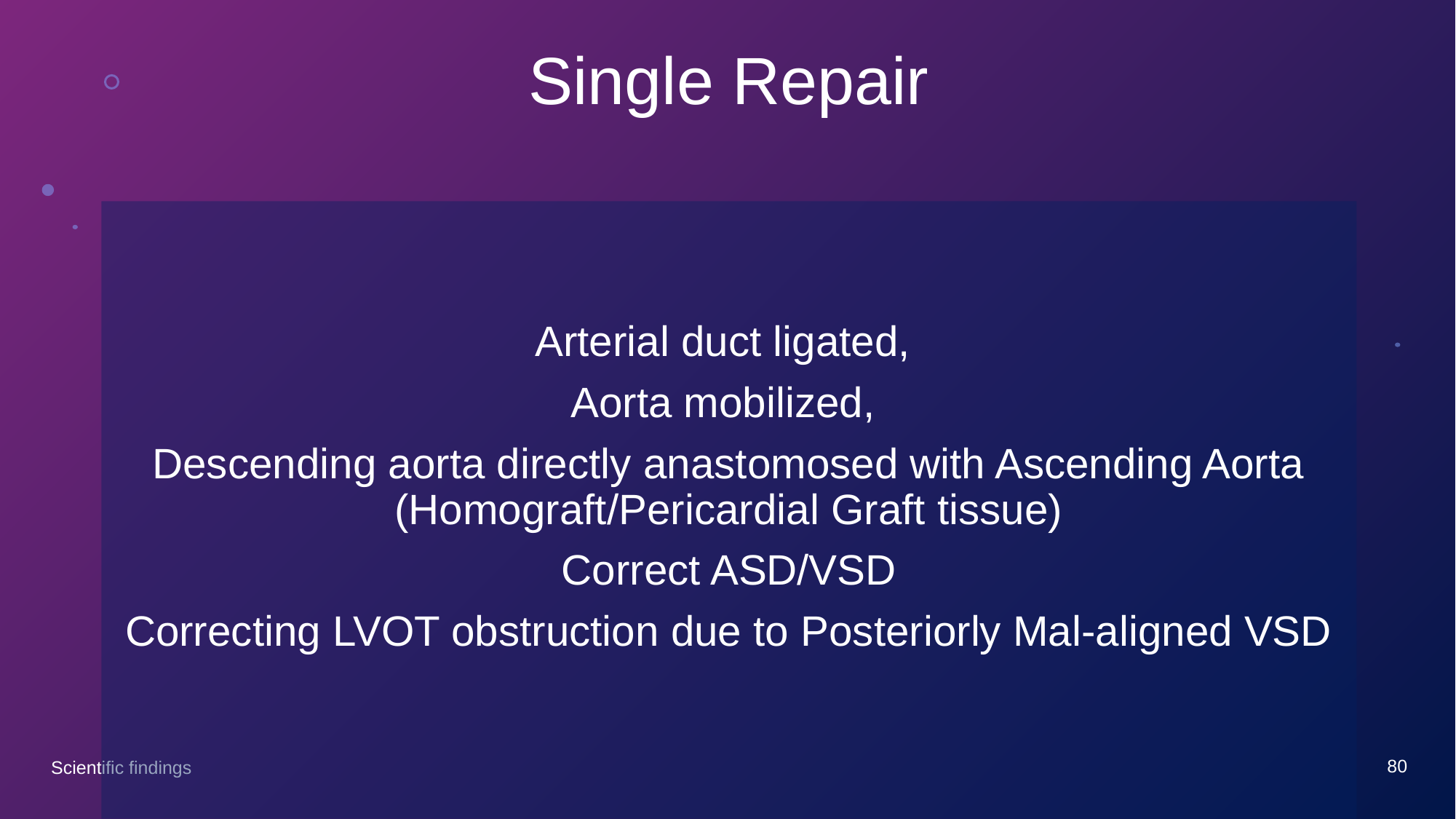

# Single Repair
Arterial duct ligated,
Aorta mobilized,
Descending aorta directly anastomosed with Ascending Aorta (Homograft/Pericardial Graft tissue)
Correct ASD/VSD
Correcting LVOT obstruction due to Posteriorly Mal-aligned VSD

80
Scientific findings